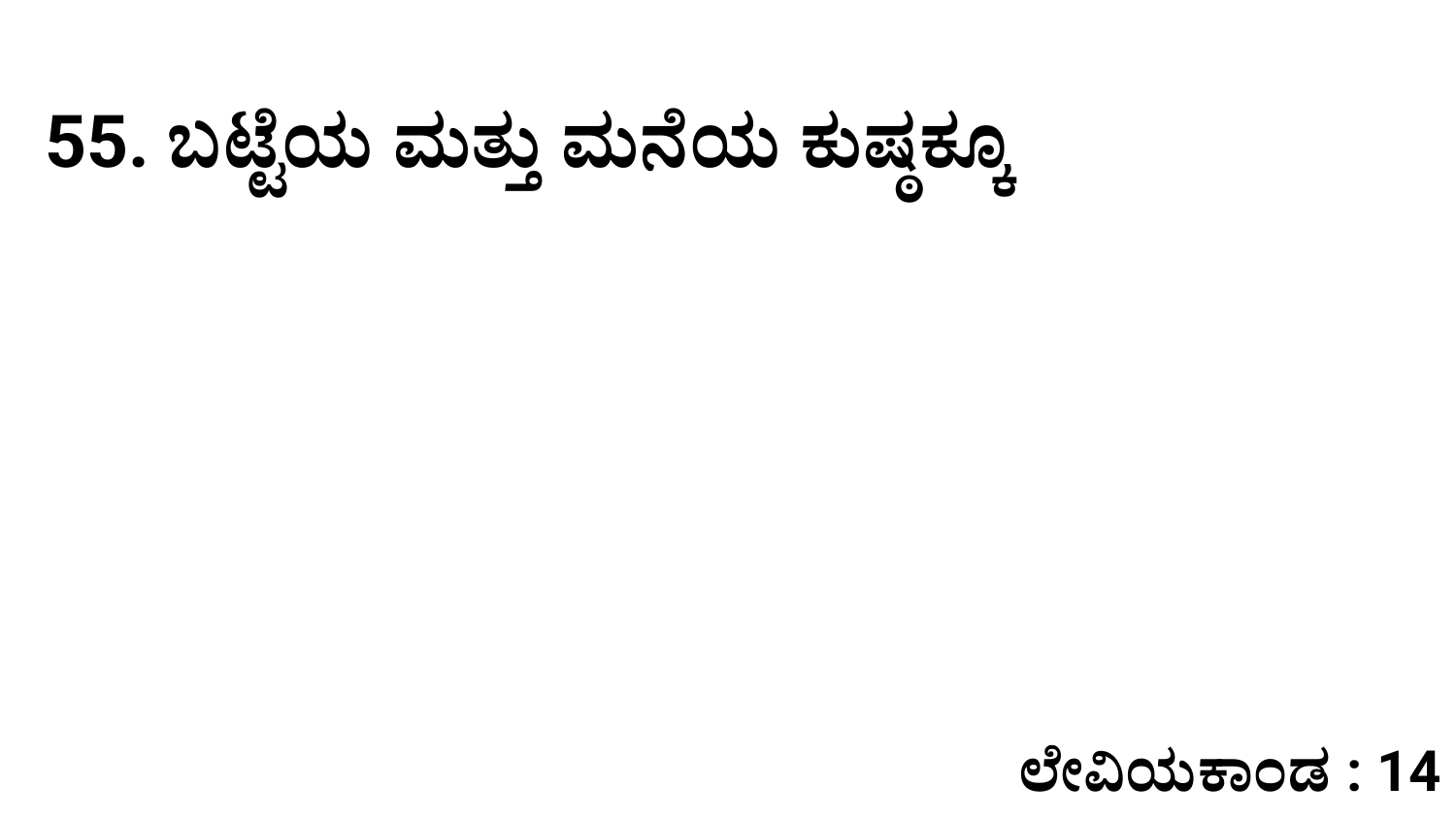

55. ಬಟ್ಟೆಯ ಮತ್ತು ಮನೆಯ ಕುಷ್ಠಕ್ಕೂ
ಲೇವಿಯಕಾಂಡ : 14